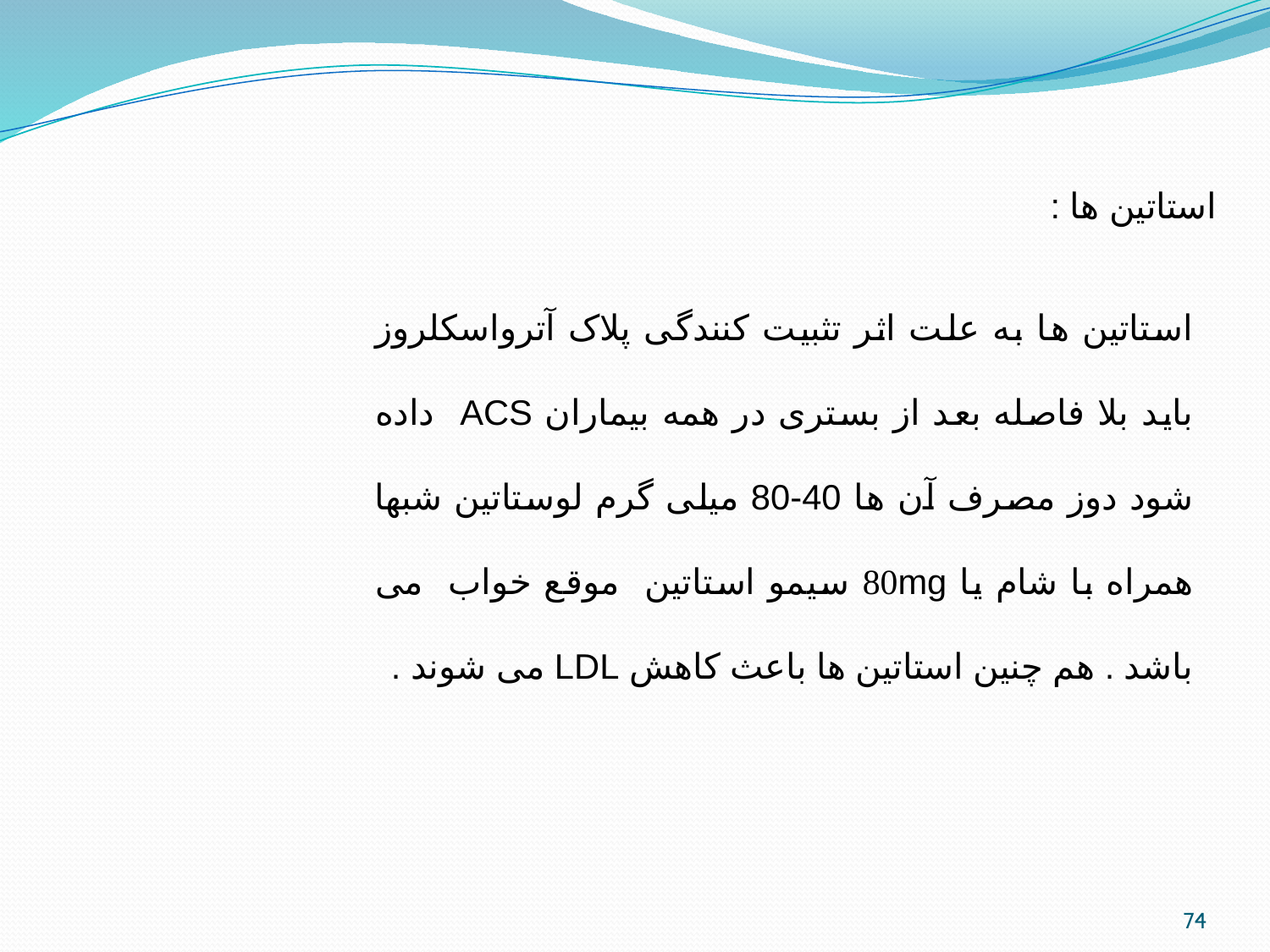

استاتین ها :
استاتین ها به علت اثر تثبیت کنندگی پلاک آترواسکلروز باید بلا فاصله بعد از بستری در همه بیماران ACS  داده شود دوز مصرف آن ها 40-80 میلی گرم لوستاتین شبها همراه با شام یا 80mg سیمو استاتین  موقع خواب  می باشد . هم چنین استاتین ها باعث کاهش LDL می شوند .
74